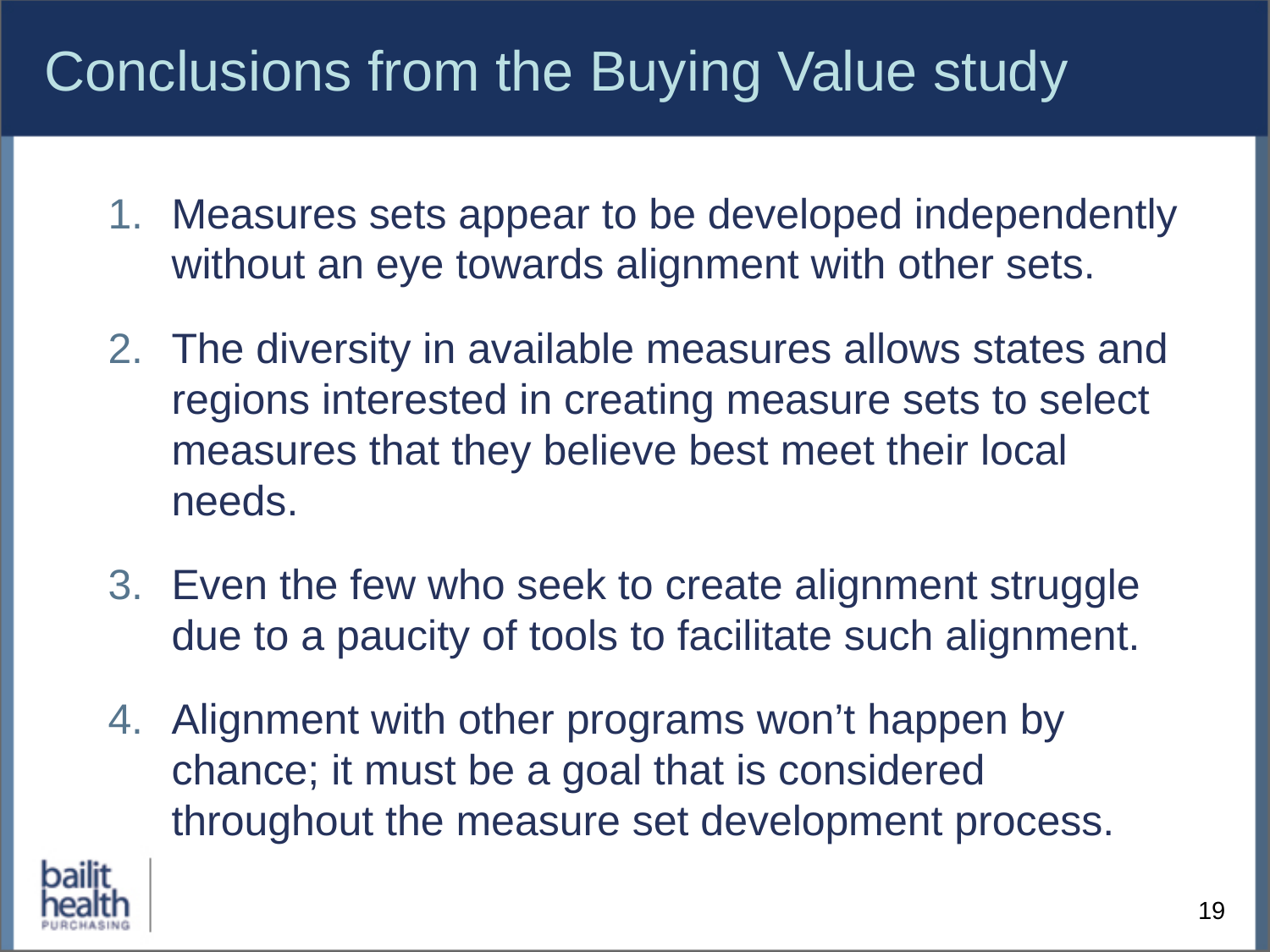

# Conclusions from the Buying Value study
Measures sets appear to be developed independently without an eye towards alignment with other sets.

The diversity in available measures allows states and regions interested in creating measure sets to select measures that they believe best meet their local needs.

Even the few who seek to create alignment struggle due to a paucity of tools to facilitate such alignment.

Alignment with other programs won’t happen by chance; it must be a goal that is considered throughout the measure set development process.

19